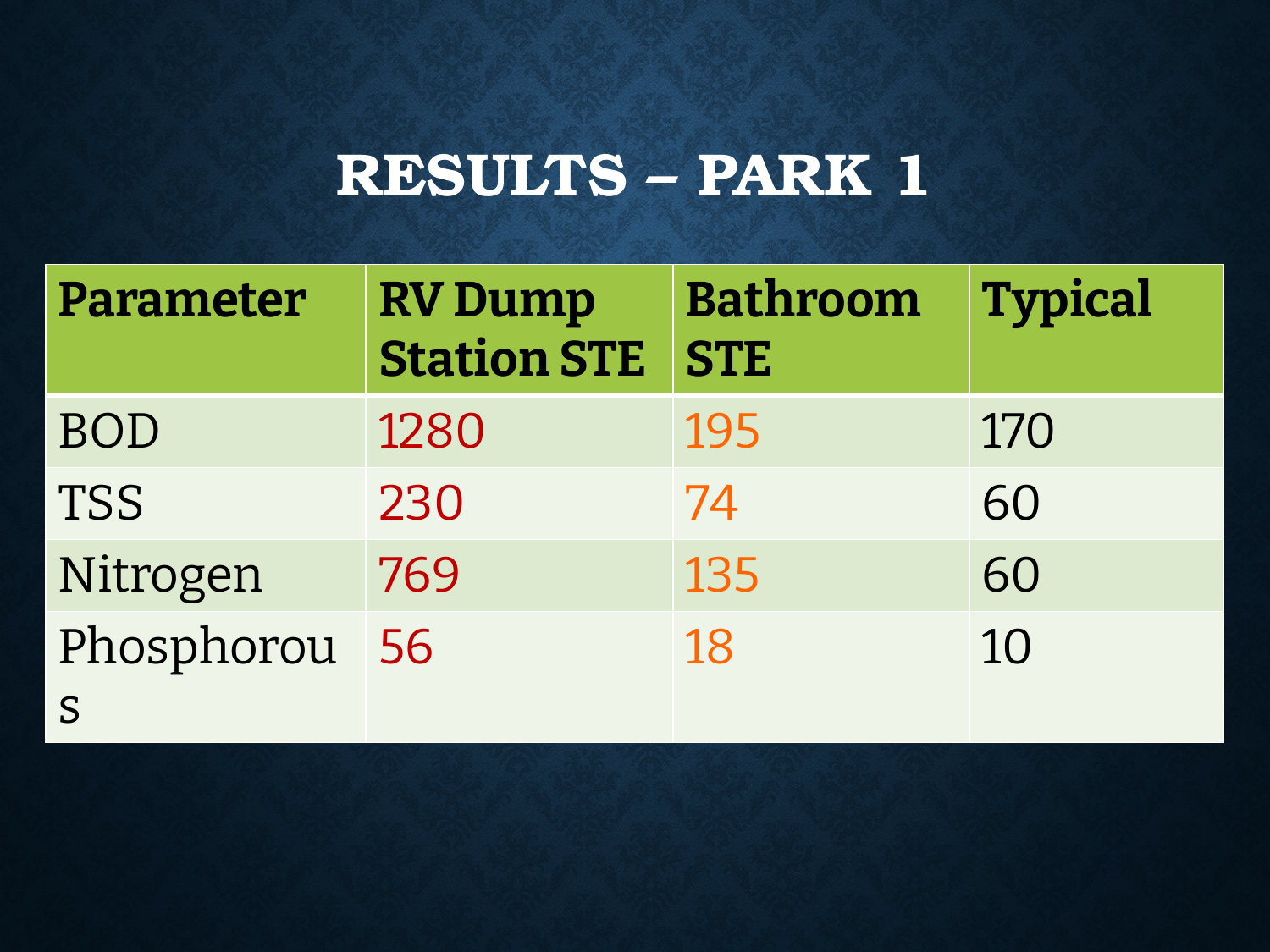

# Results – park 1
| Parameter | RV Dump Station STE | Bathroom STE | Typical |
| --- | --- | --- | --- |
| BOD | 1280 | 195 | 170 |
| TSS | 230 | 74 | 60 |
| Nitrogen | 769 | 135 | 60 |
| Phosphorous | 56 | 18 | 10 |